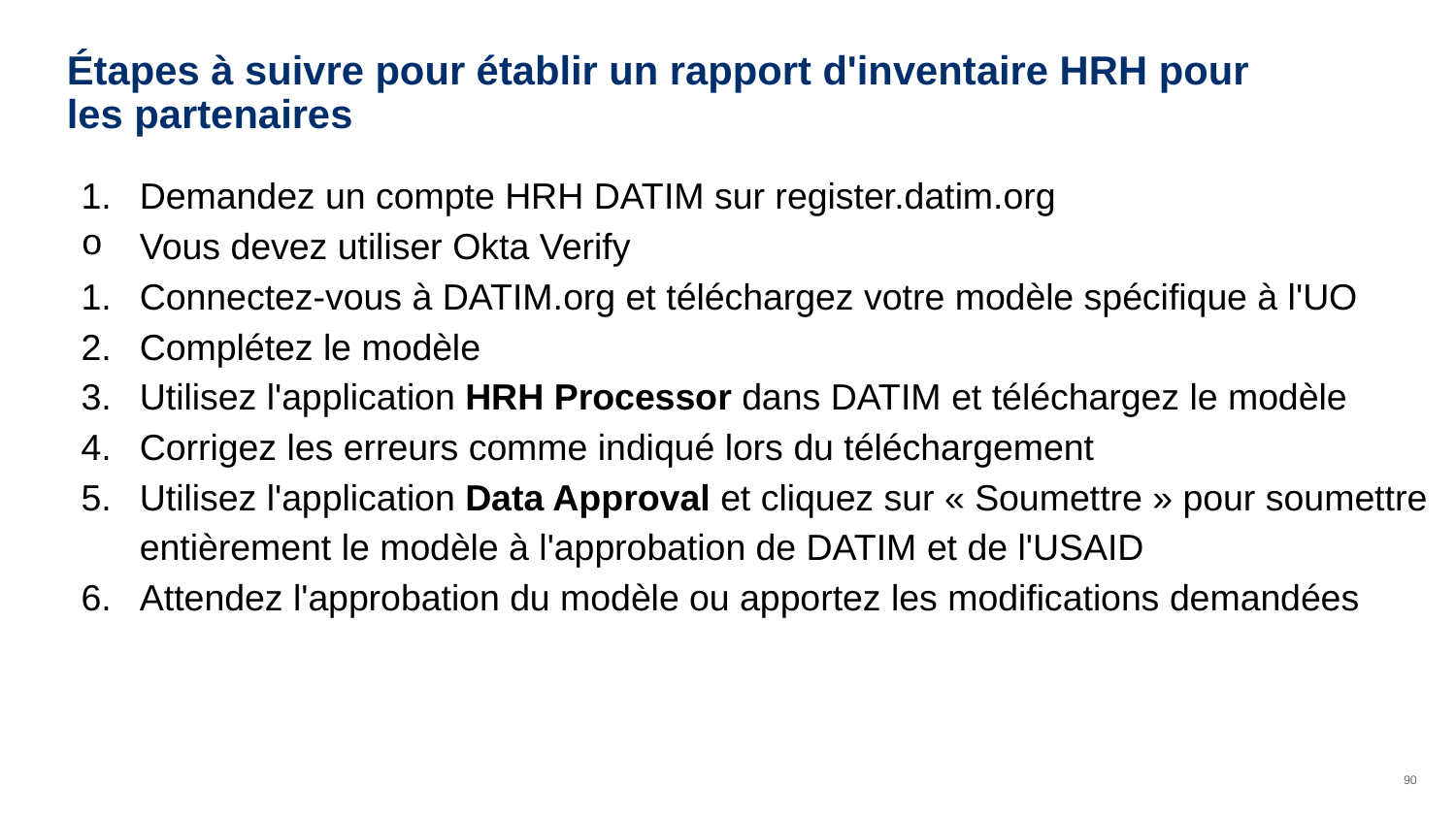

# Étapes à suivre pour établir un rapport d'inventaire HRH pour les partenaires
Demandez un compte HRH DATIM sur register.datim.org
Vous devez utiliser Okta Verify
Connectez-vous à DATIM.org et téléchargez votre modèle spécifique à l'UO
Complétez le modèle
Utilisez l'application HRH Processor dans DATIM et téléchargez le modèle
Corrigez les erreurs comme indiqué lors du téléchargement
Utilisez l'application Data Approval et cliquez sur « Soumettre » pour soumettre entièrement le modèle à l'approbation de DATIM et de l'USAID
Attendez l'approbation du modèle ou apportez les modifications demandées
90